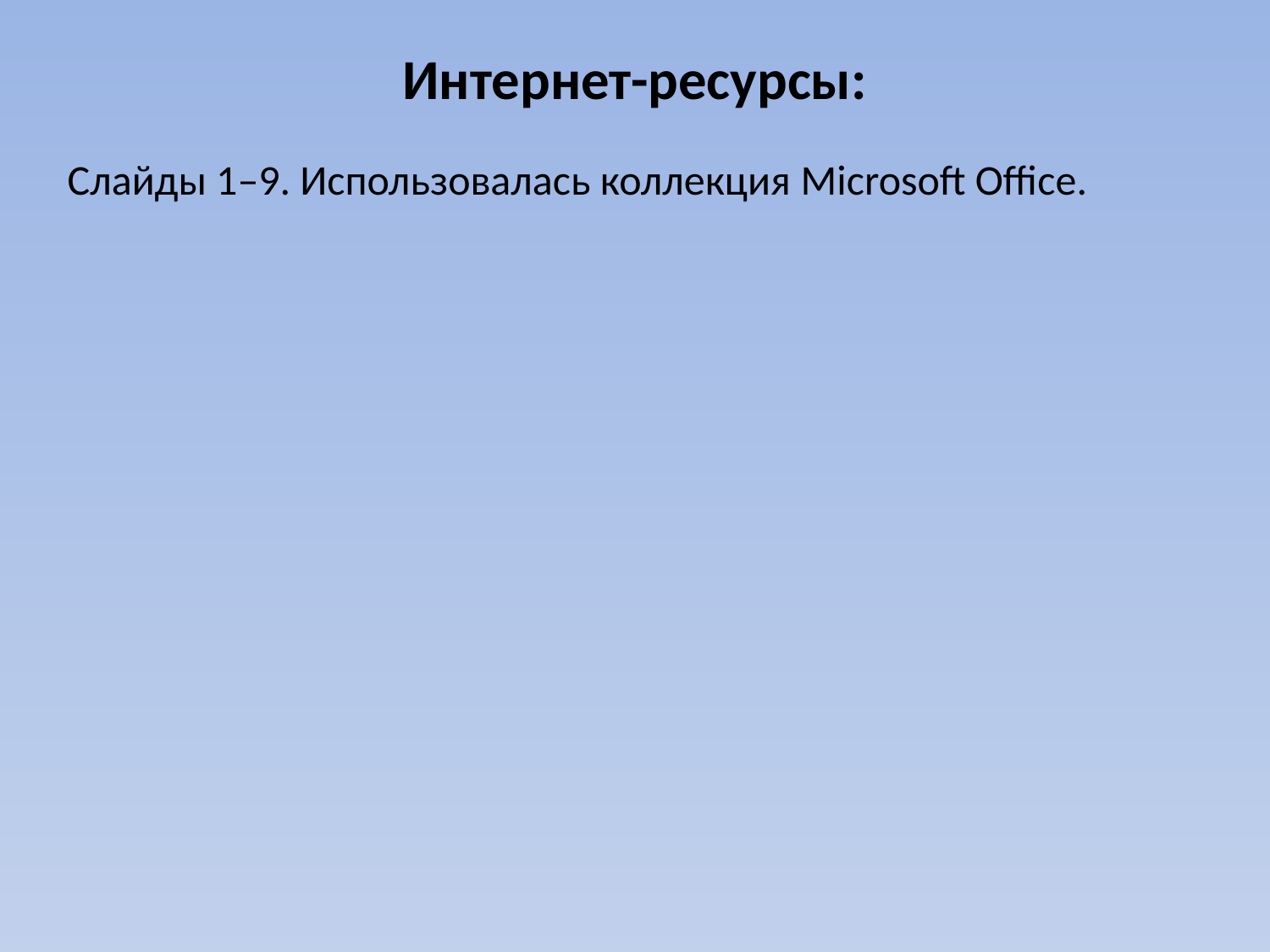

Интернет-ресурсы:
Слайды 1–9. Использовалась коллекция Microsoft Office.